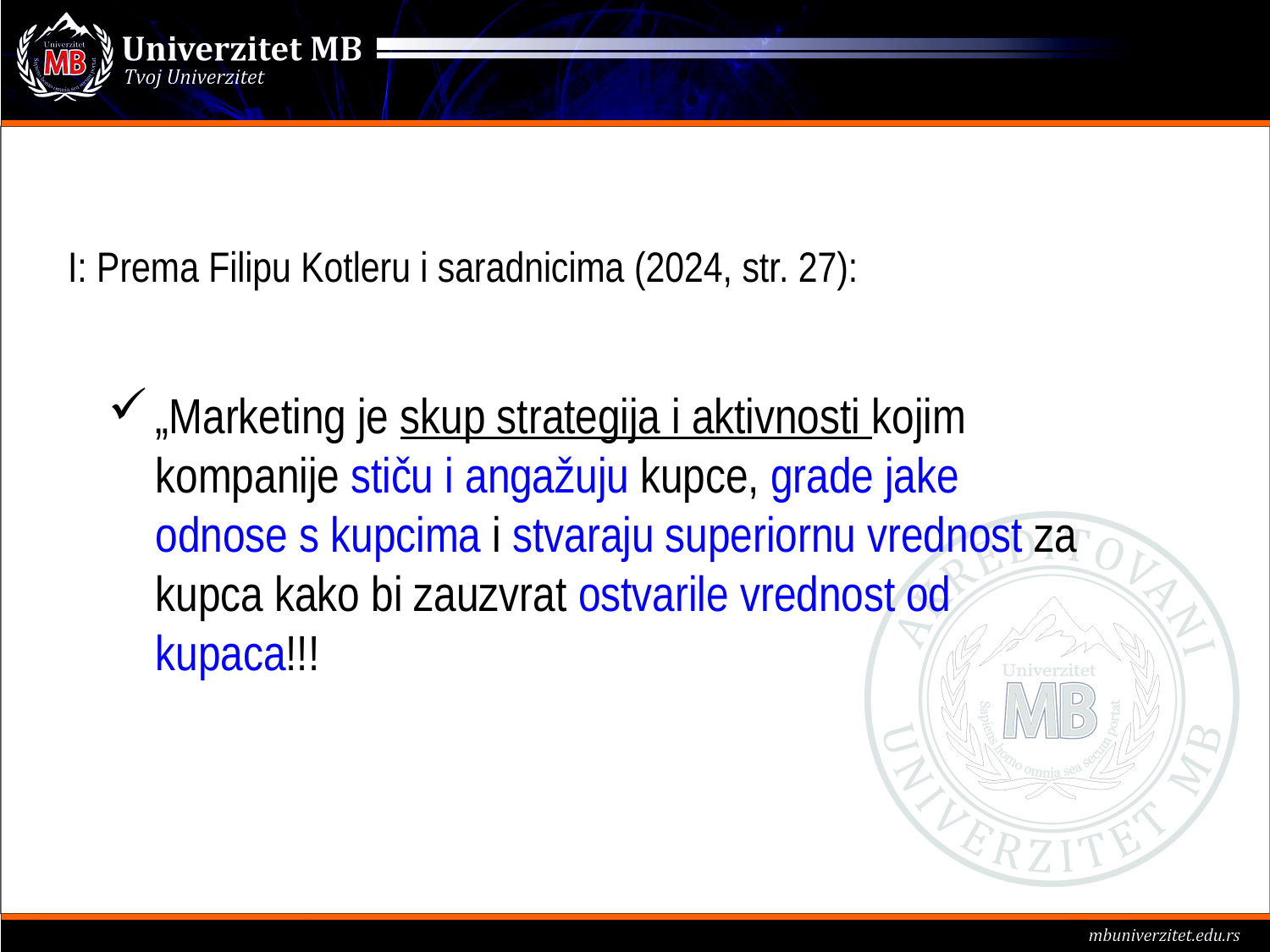

# I: Prema Filipu Kotleru i saradnicima (2024, str. 27):

„Marketing je skup strategija i aktivnosti kojim kompanije stiču i angažuju kupce, grade jake odnose s kupcima i stvaraju superiornu vrednost za kupca kako bi zauzvrat ostvarile vrednost od kupaca!!!